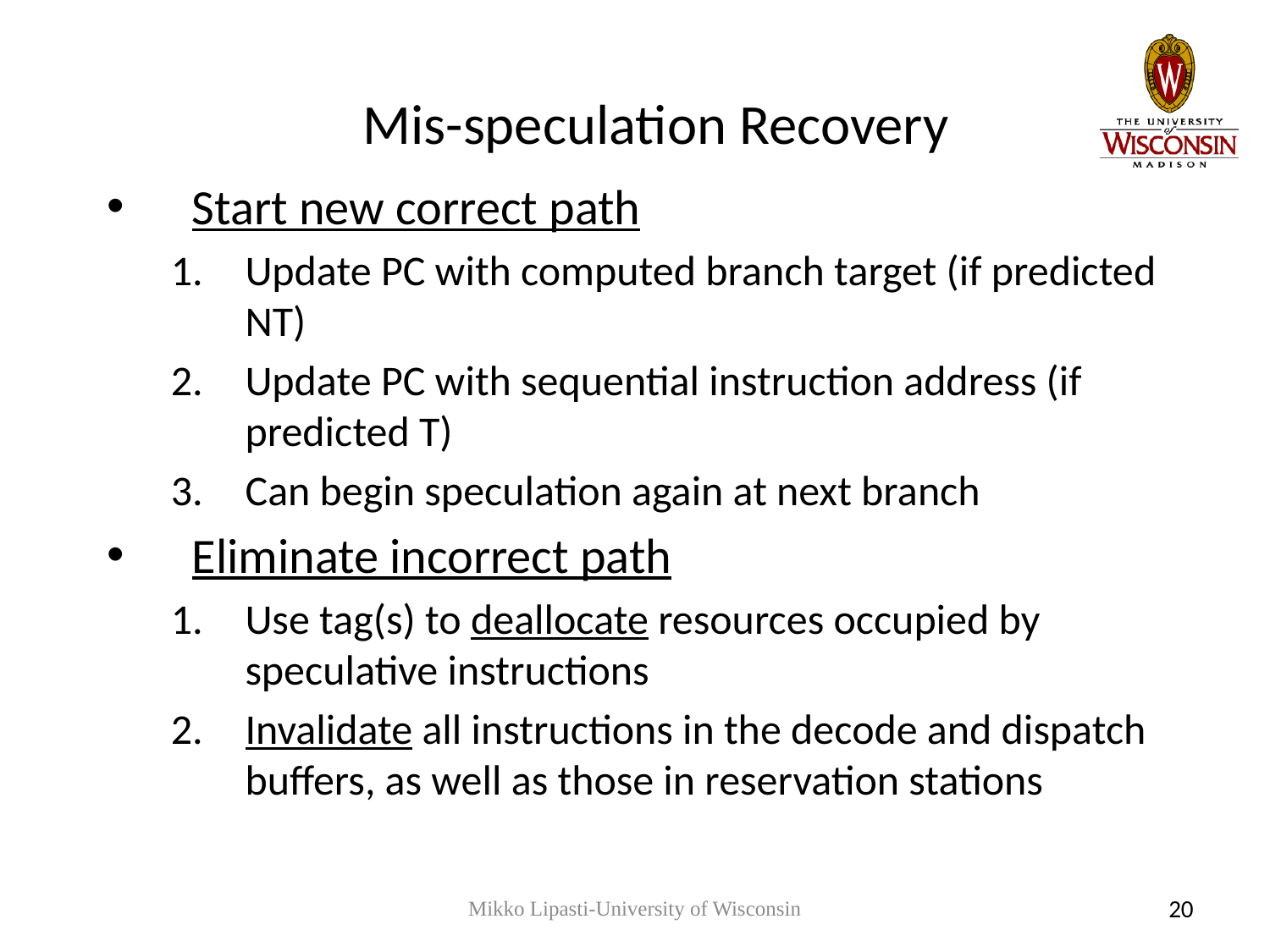

# Mis-speculation Recovery
Start new correct path
Update PC with computed branch target (if predicted NT)
Update PC with sequential instruction address (if predicted T)
Can begin speculation again at next branch
Eliminate incorrect path
Use tag(s) to deallocate resources occupied by speculative instructions
Invalidate all instructions in the decode and dispatch buffers, as well as those in reservation stations
Mikko Lipasti-University of Wisconsin
20